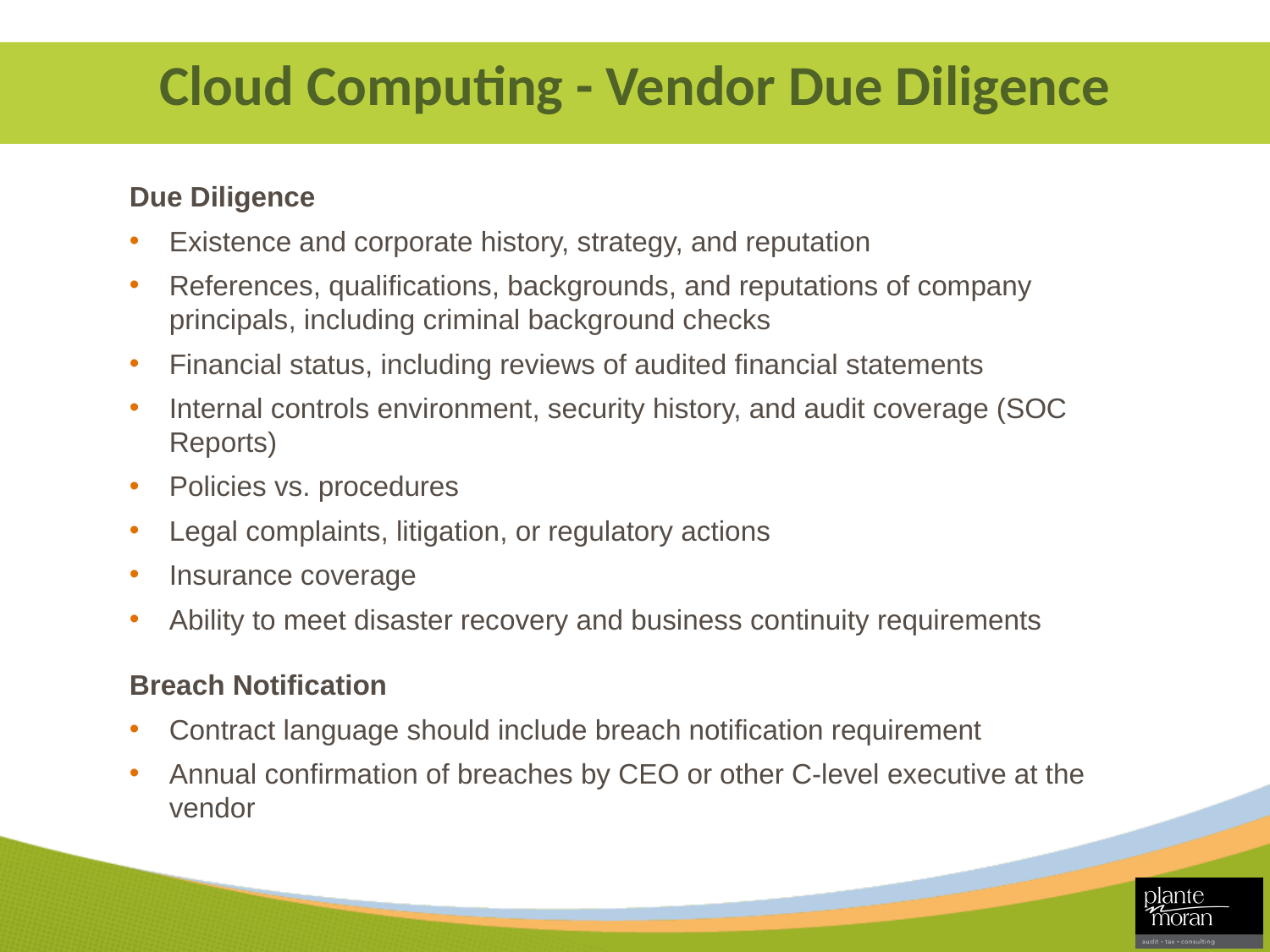

# Cloud Computing - Vendor Due Diligence

Due Diligence
Existence and corporate history, strategy, and reputation
References, qualifications, backgrounds, and reputations of company principals, including criminal background checks
Financial status, including reviews of audited financial statements
Internal controls environment, security history, and audit coverage (SOC Reports)
Policies vs. procedures
Legal complaints, litigation, or regulatory actions
Insurance coverage
Ability to meet disaster recovery and business continuity requirements
Breach Notification
Contract language should include breach notification requirement
Annual confirmation of breaches by CEO or other C-level executive at the vendor